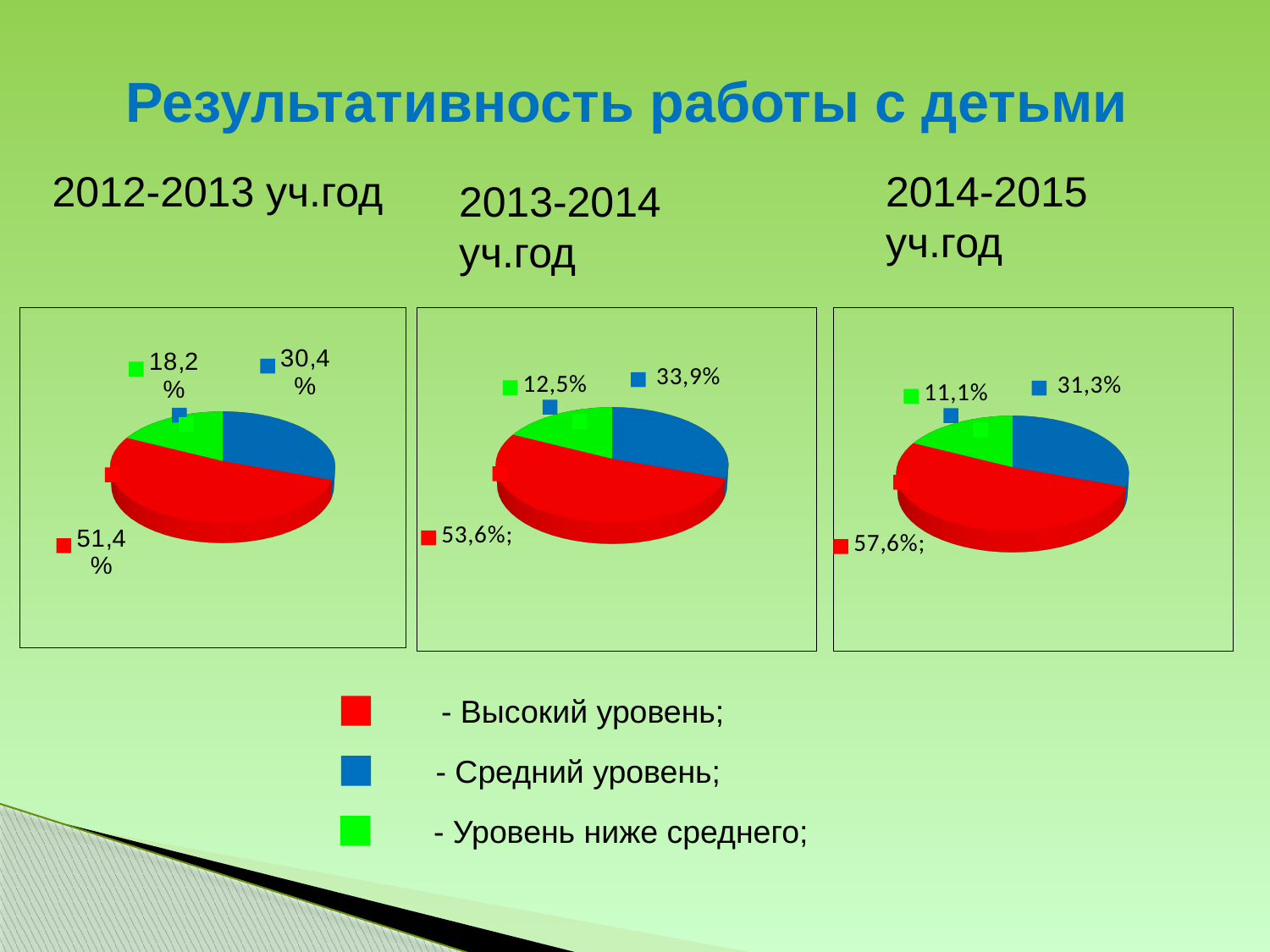

Результативность работы с детьми
2012-2013 уч.год
2014-2015 уч.год
2013-2014 уч.год

[unsupported chart]

[unsupported chart]

[unsupported chart]

- Высокий уровень;

- Средний уровень;

- Уровень ниже среднего;